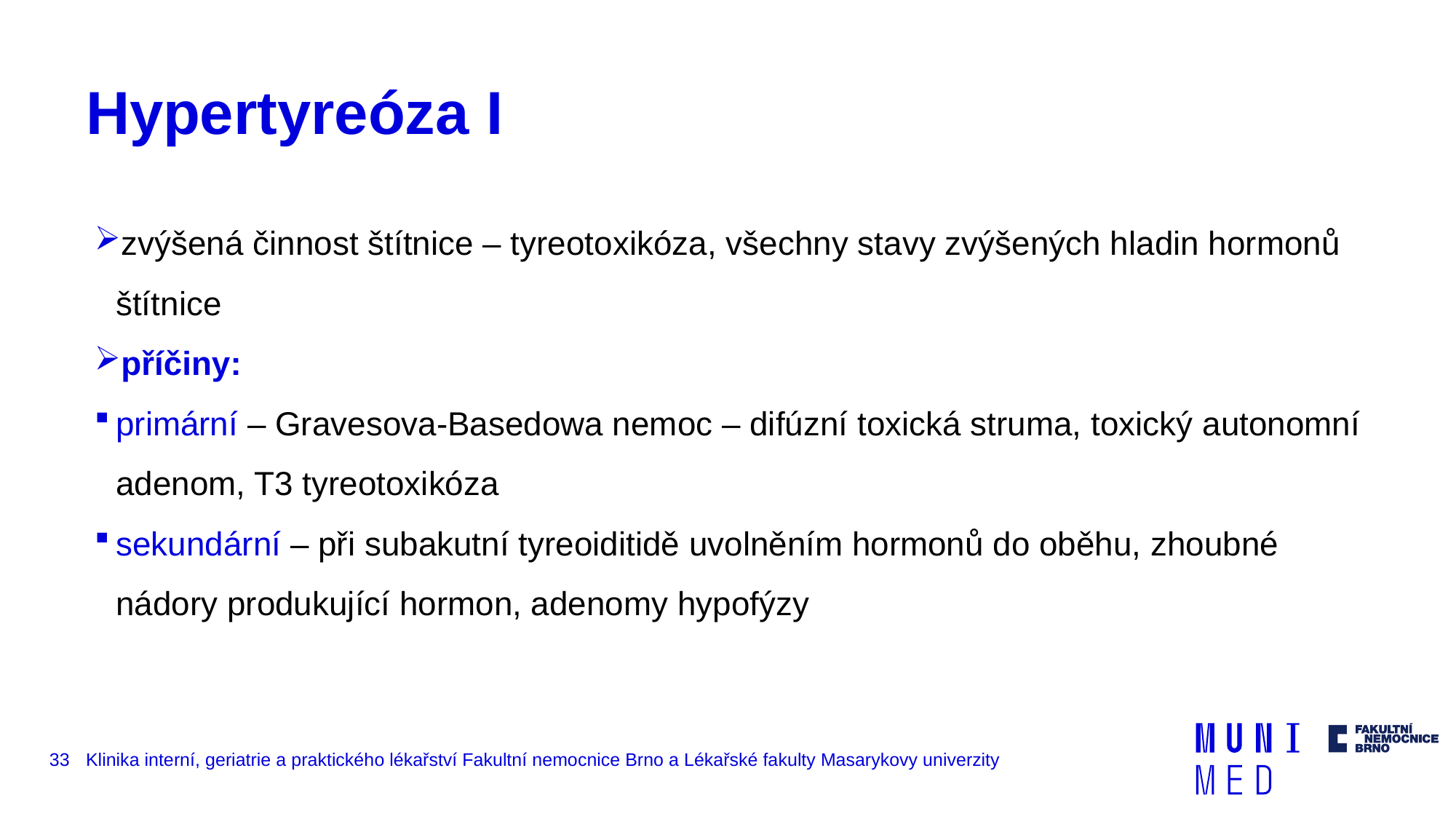

# Hypertyreóza I
zvýšená činnost štítnice – tyreotoxikóza, všechny stavy zvýšených hladin hormonů štítnice
příčiny:
primární – Gravesova-Basedowa nemoc – difúzní toxická struma, toxický autonomní adenom, T3 tyreotoxikóza
sekundární – při subakutní tyreoiditidě uvolněním hormonů do oběhu, zhoubné nádory produkující hormon, adenomy hypofýzy

33
Klinika interní, geriatrie a praktického lékařství Fakultní nemocnice Brno a Lékařské fakulty Masarykovy univerzity